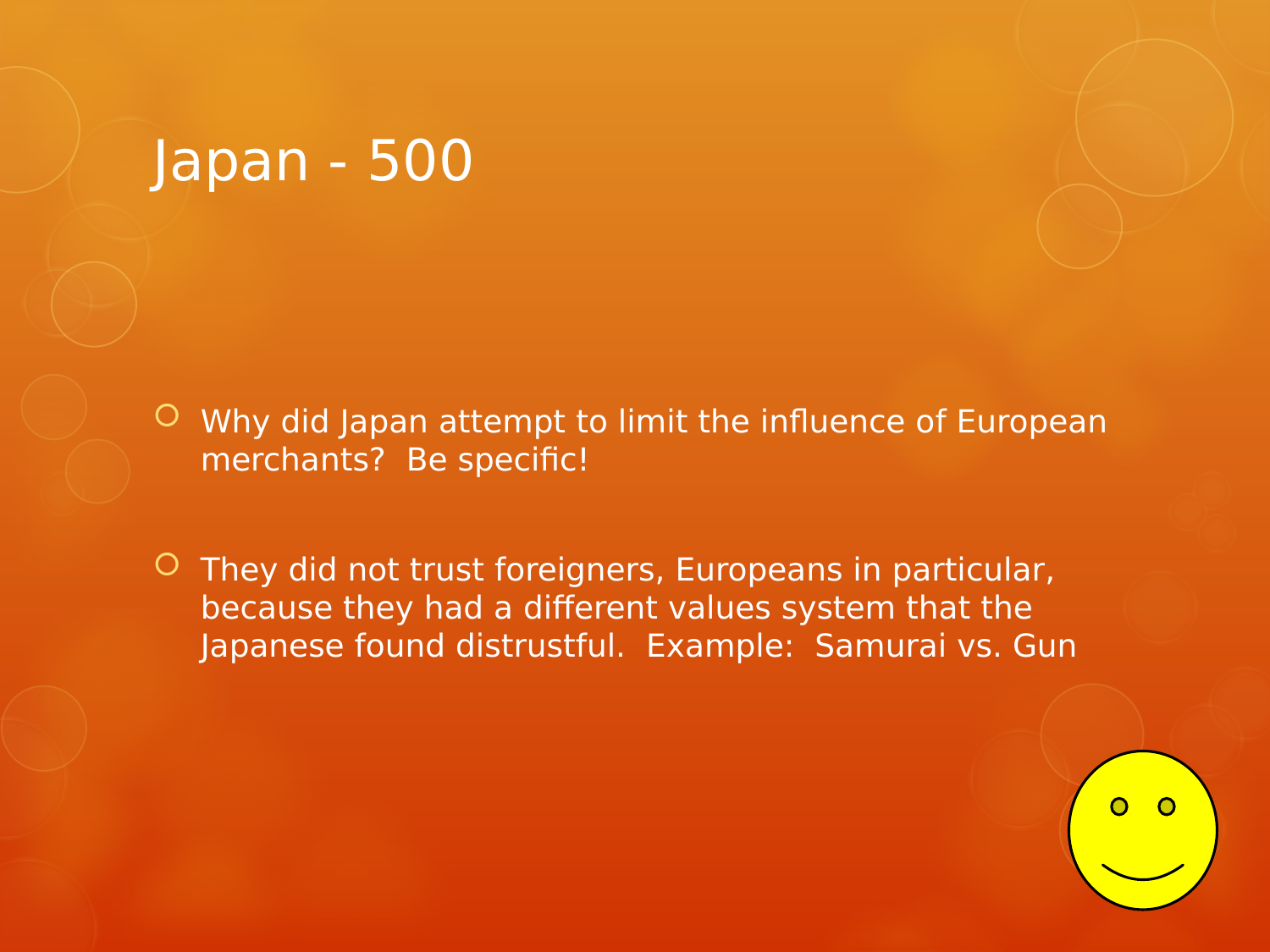

# Japan - 500
Why did Japan attempt to limit the influence of European merchants?  Be specific!

They did not trust foreigners, Europeans in particular, because they had a different values system that the Japanese found distrustful.  Example:  Samurai vs. Gun